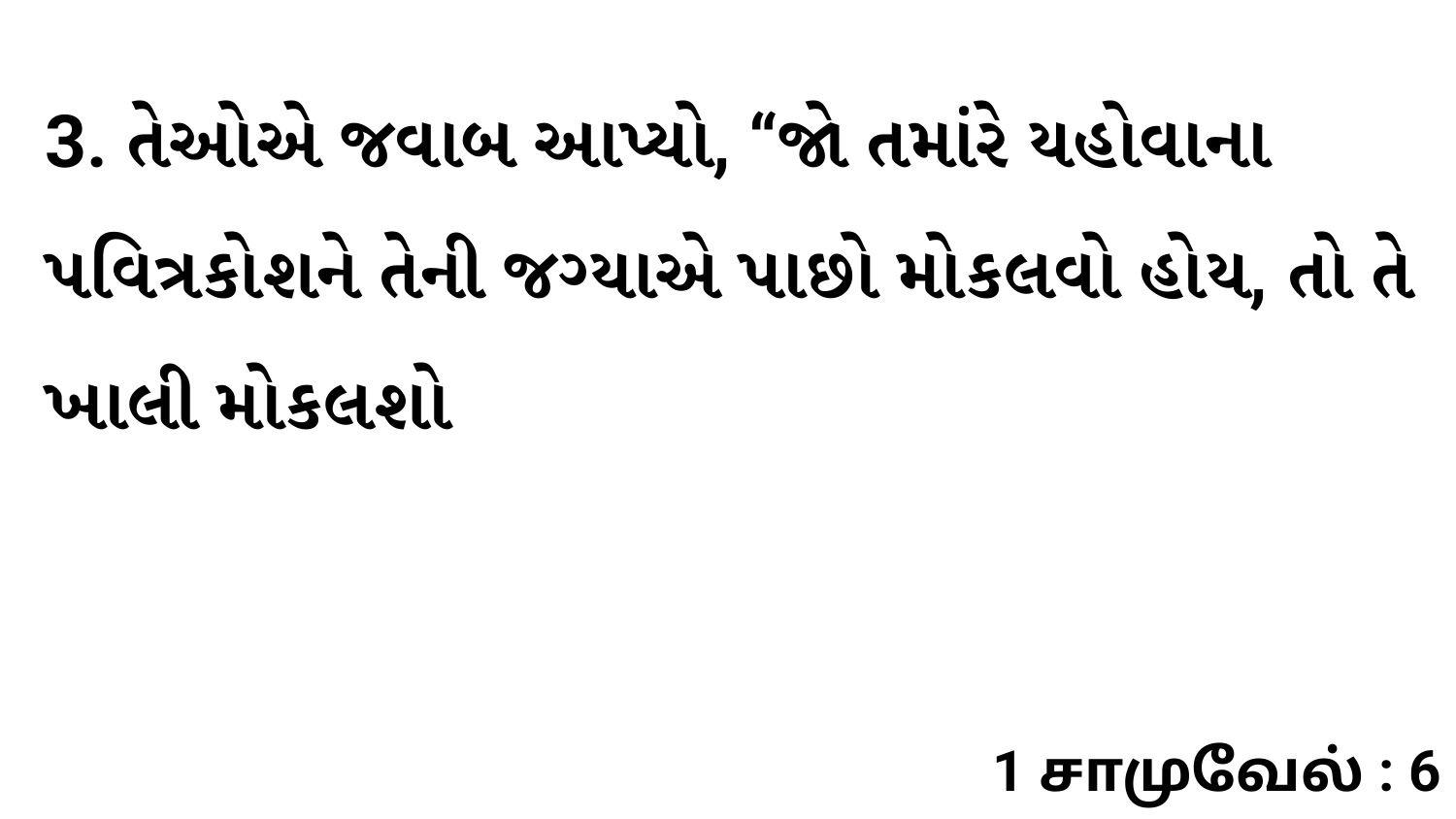

3. તેઓએ જવાબ આપ્યો, “જો તમાંરે યહોવાના પવિત્રકોશને તેની જગ્યાએ પાછો મોકલવો હોય, તો તે ખાલી મોકલશો
1 சாமுவேல் : 6